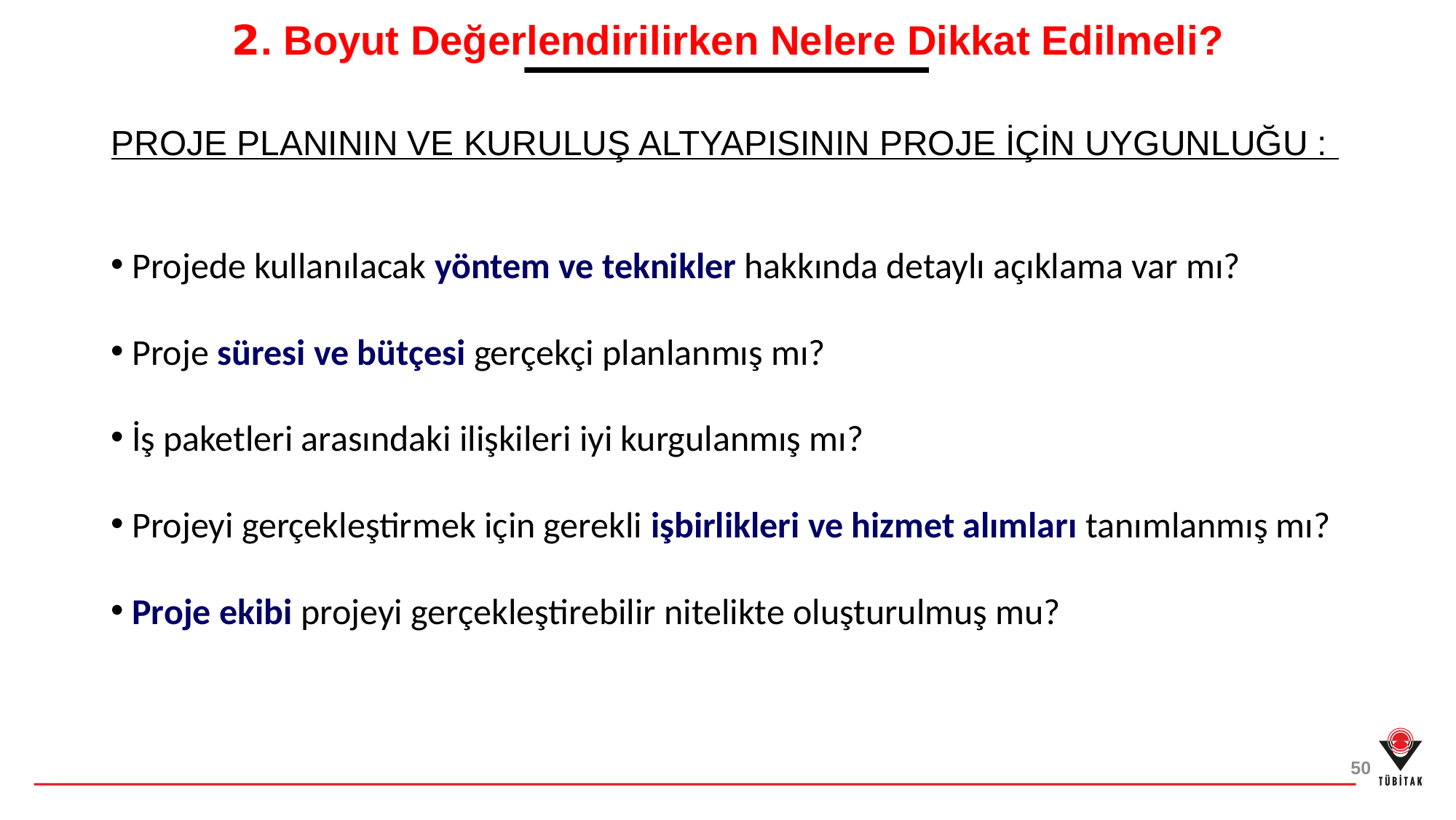

2. Boyut Değerlendirilirken Nelere Dikkat Edilmeli?

PROJE PLANININ VE KURULUŞ ALTYAPISININ PROJE İÇİN UYGUNLUĞU :
Projede kullanılacak yöntem ve teknikler hakkında detaylı açıklama var mı?
Proje süresi ve bütçesi gerçekçi planlanmış mı?
İş paketleri arasındaki ilişkileri iyi kurgulanmış mı?
Projeyi gerçekleştirmek için gerekli işbirlikleri ve hizmet alımları tanımlanmış mı?
Proje ekibi projeyi gerçekleştirebilir nitelikte oluşturulmuş mu?

50